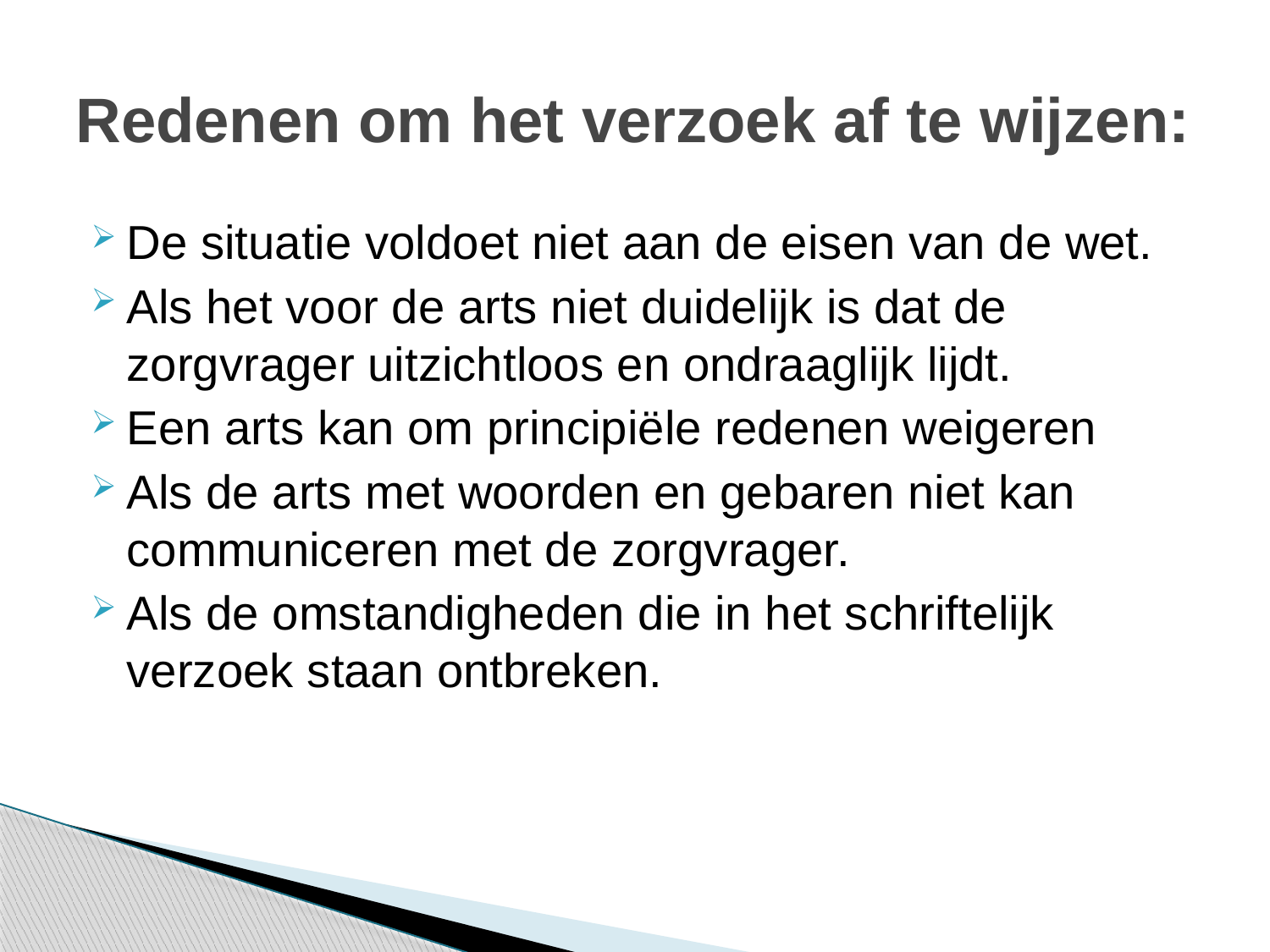

# Redenen om het verzoek af te wijzen:
De situatie voldoet niet aan de eisen van de wet.
Als het voor de arts niet duidelijk is dat de zorgvrager uitzichtloos en ondraaglijk lijdt.
Een arts kan om principiële redenen weigeren
Als de arts met woorden en gebaren niet kan communiceren met de zorgvrager.
Als de omstandigheden die in het schriftelijk verzoek staan ontbreken.